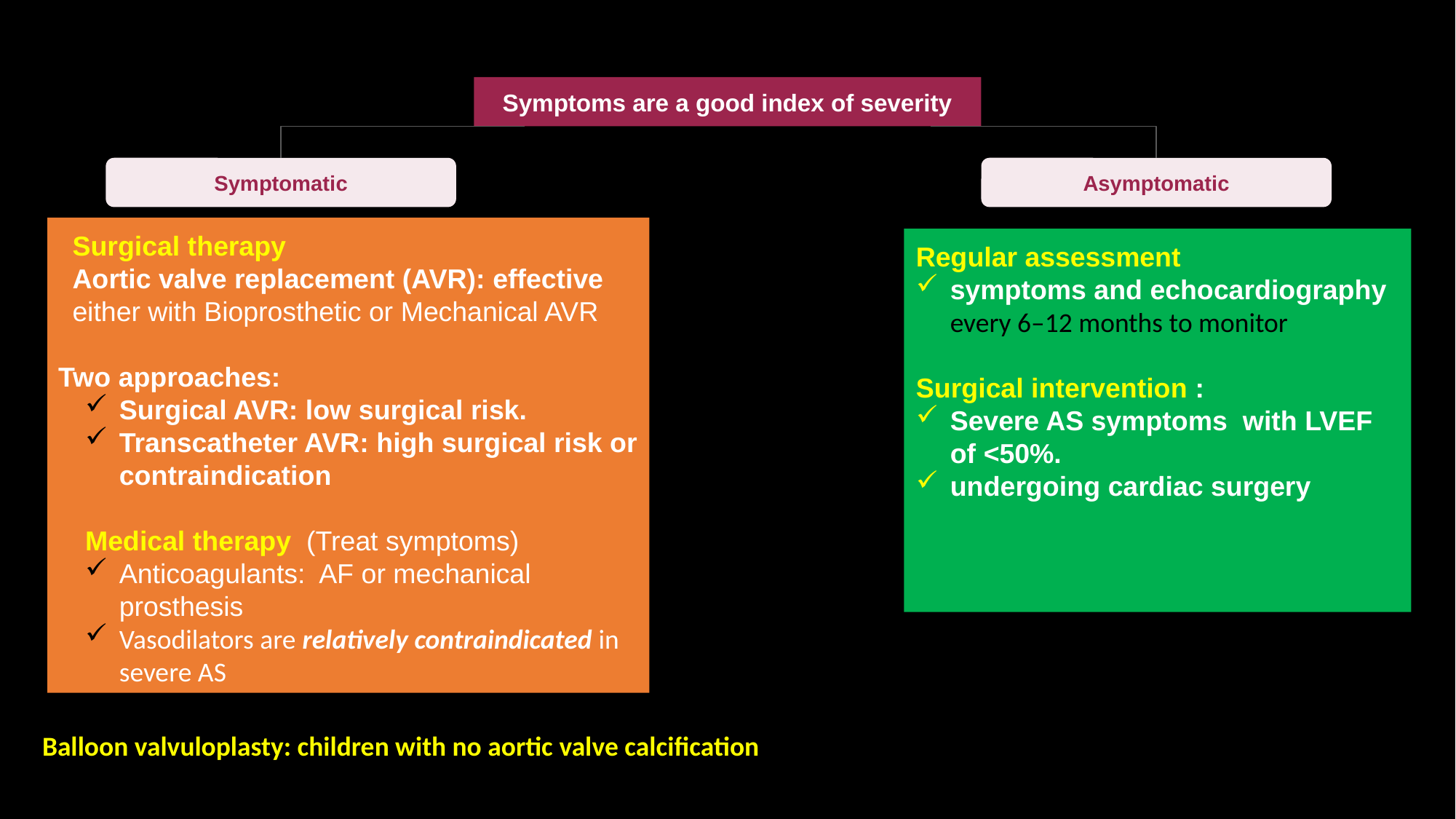

Symptoms are a good index of severity
Asymptomatic
Symptomatic
Surgical therapy
Aortic valve replacement (AVR): effective either with Bioprosthetic or Mechanical AVR

Two approaches:
Surgical AVR: low surgical risk.
Transcatheter AVR: high surgical risk or contraindication

Medical therapy  (Treat symptoms)
Anticoagulants:  AF or mechanical prosthesis
Vasodilators are relatively contraindicated in severe AS

Regular assessment
symptoms and echocardiography every 6–12 months to monitor

Surgical intervention :
Severe AS symptoms  with LVEF of <50%.
undergoing cardiac surgery
Balloon valvuloplasty: children with no aortic valve calcification